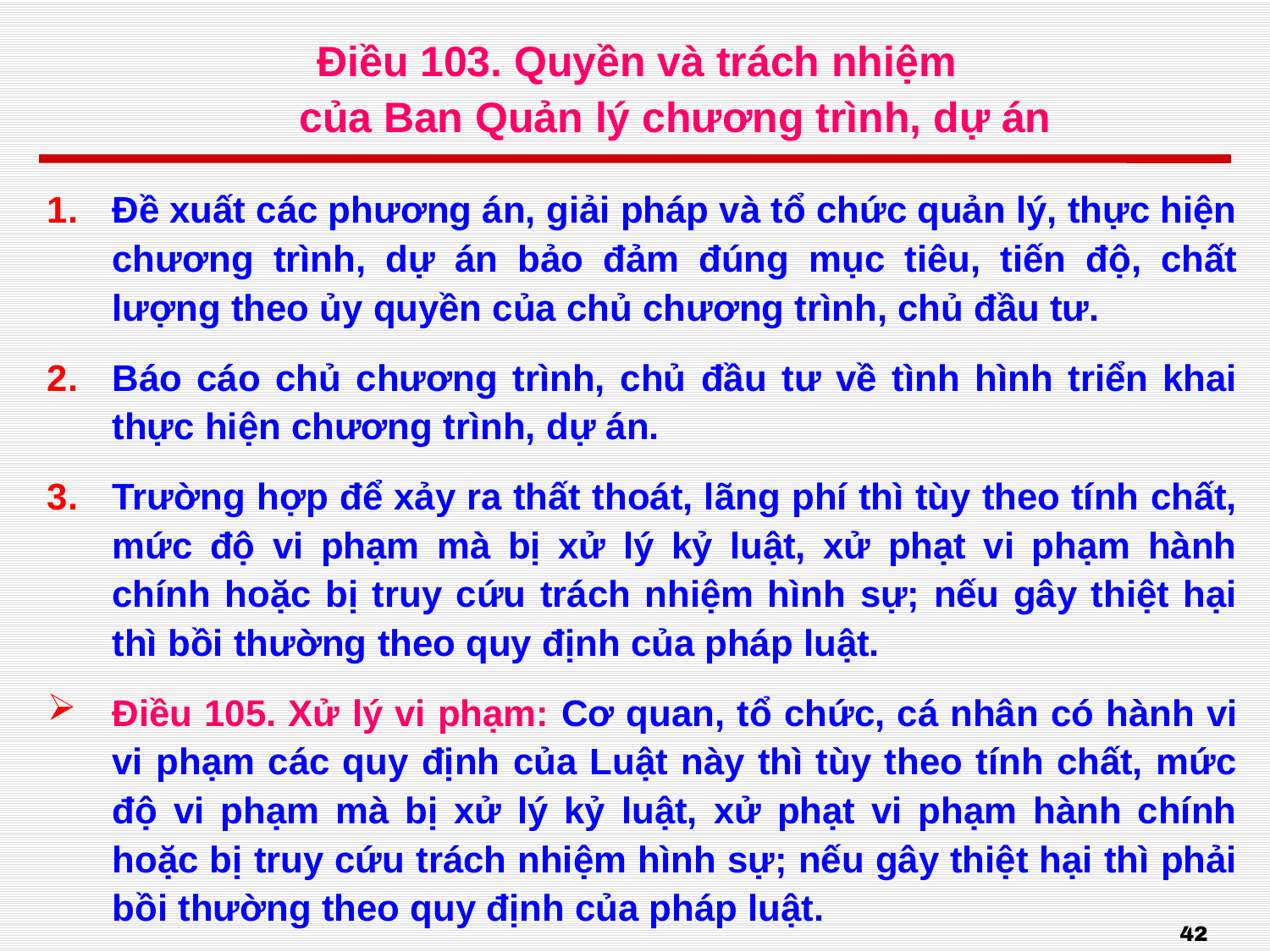

# Điều 103. Quyền và trách nhiệm của Ban Quản lý chương trình, dự án
Đề xuất các phương án, giải pháp và tổ chức quản lý, thực hiện chương trình, dự án bảo đảm đúng mục tiêu, tiến độ, chất lượng theo ủy quyền của chủ chương trình, chủ đầu tư.
Báo cáo chủ chương trình, chủ đầu tư về tình hình triển khai thực hiện chương trình, dự án.
Trường hợp để xảy ra thất thoát, lãng phí thì tùy theo tính chất, mức độ vi phạm mà bị xử lý kỷ luật, xử phạt vi phạm hành chính hoặc bị truy cứu trách nhiệm hình sự; nếu gây thiệt hại thì bồi thường theo quy định của pháp luật.
Điều 105. Xử lý vi phạm: Cơ quan, tổ chức, cá nhân có hành vi vi phạm các quy định của Luật này thì tùy theo tính chất, mức độ vi phạm mà bị xử lý kỷ luật, xử phạt vi phạm hành chính hoặc bị truy cứu trách nhiệm hình sự; nếu gây thiệt hại thì phải bồi thường theo quy định của pháp luật.